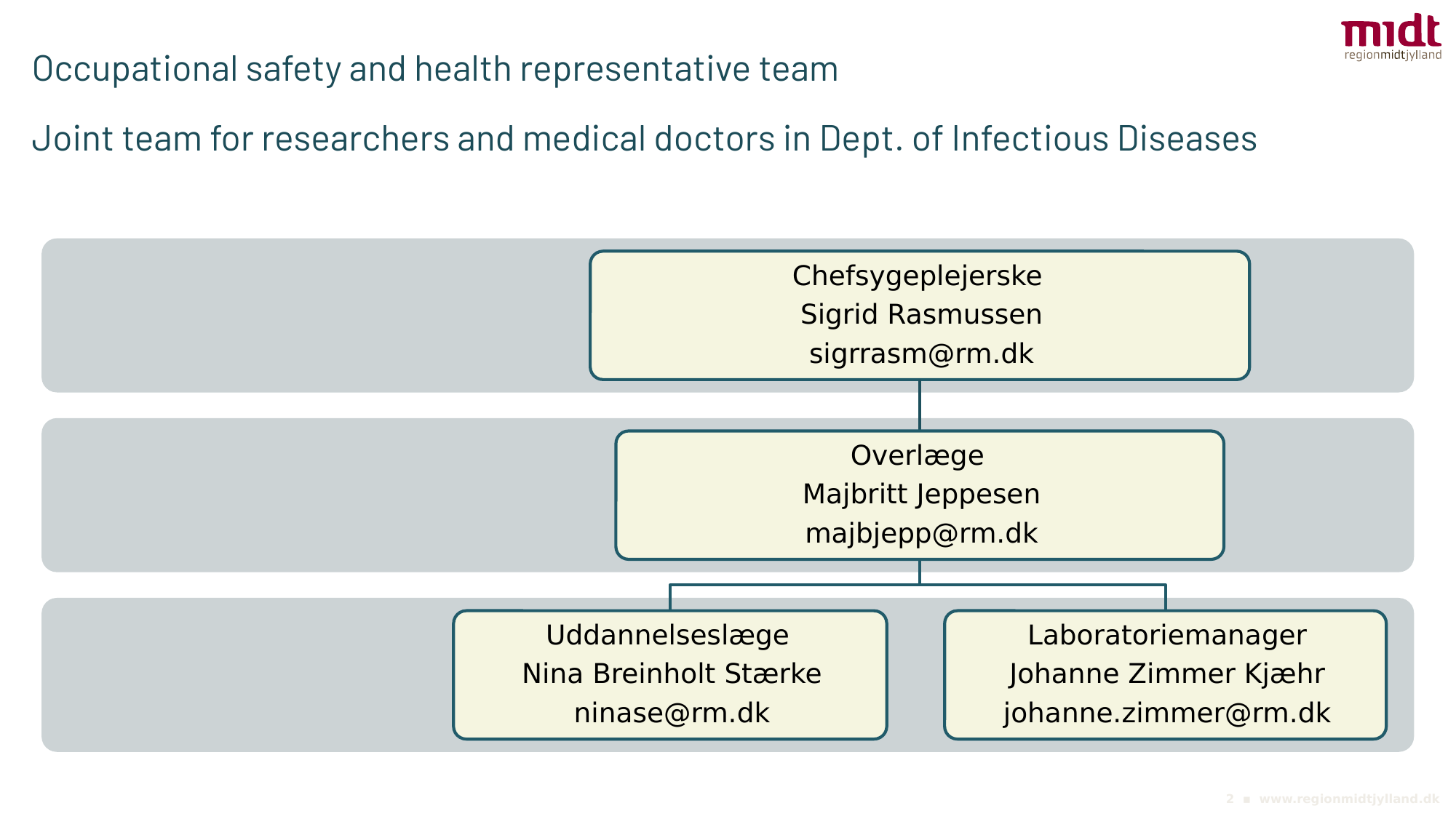

# Occupational safety and health representative team Joint team for researchers and medical doctors in Dept. of Infectious Diseases
Arbejdsmiljø
repræsentanter
Arbejdsleder
repræsentanter
Daglig
arbejdsmiljøleder
Chefsygeplejerske
Sigrid Rasmussen
sigrrasm@rm.dk
Overlæge
Majbritt Jeppesen
majbjepp@rm.dk
Uddannelseslæge
Nina Breinholt Stærke
ninase@rm.dk
Laboratoriemanager
Johanne Zimmer Kjæhr
johanne.zimmer@rm.dk